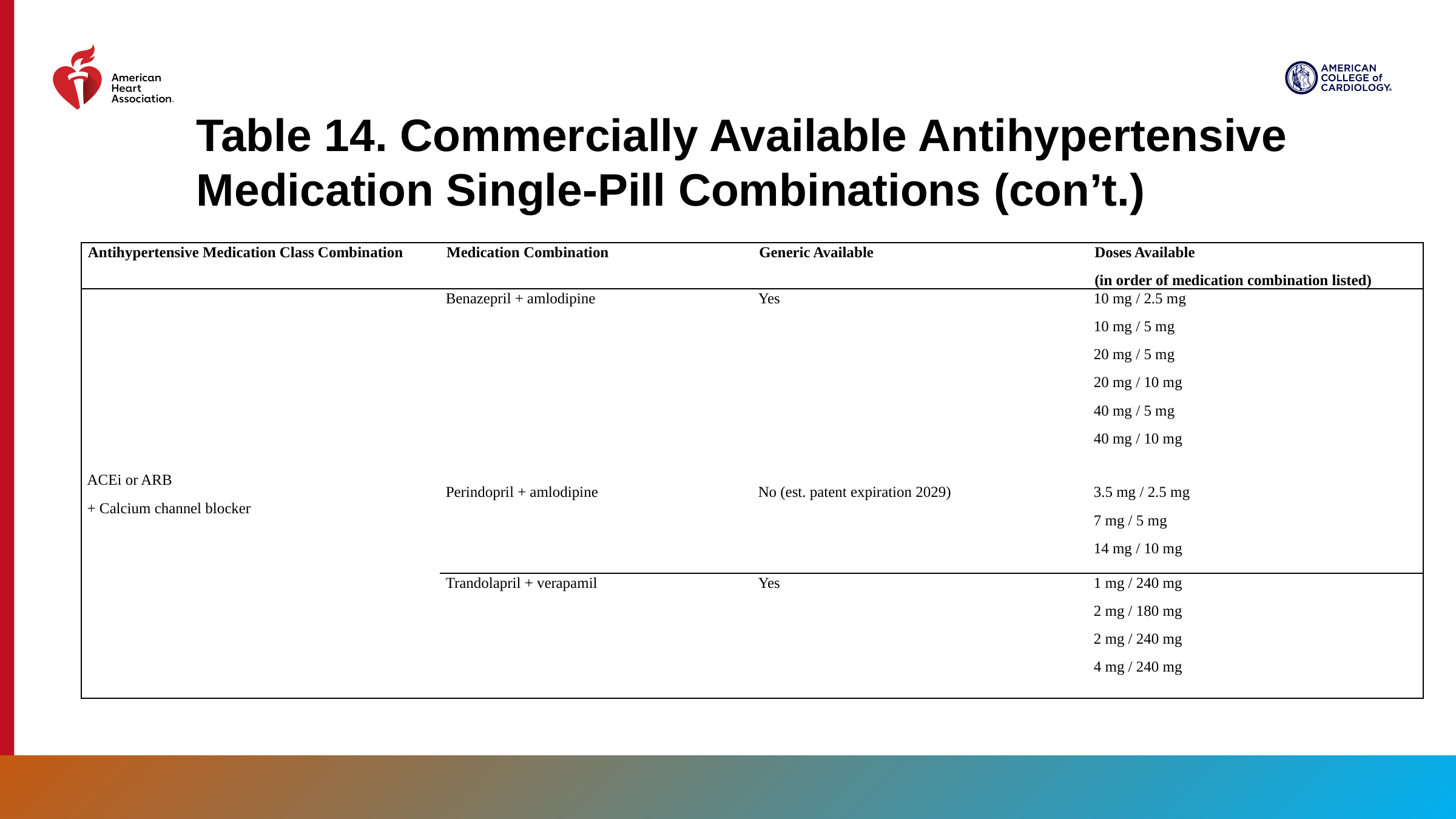

Table 14. Commercially Available Antihypertensive Medication Single-Pill Combinations (con’t.)
| Antihypertensive Medication Class Combination | Medication Combination | Generic Available | Doses Available (in order of medication combination listed) |
| --- | --- | --- | --- |
| ACEi or ARB + Calcium channel blocker | Benazepril + amlodipine | Yes | 10 mg / 2.5 mg 10 mg / 5 mg 20 mg / 5 mg 20 mg / 10 mg 40 mg / 5 mg 40 mg / 10 mg |
|  | Perindopril + amlodipine | No (est. patent expiration 2029) | 3.5 mg / 2.5 mg 7 mg / 5 mg 14 mg / 10 mg |
|  | Trandolapril + verapamil | Yes | 1 mg / 240 mg 2 mg / 180 mg 2 mg / 240 mg 4 mg / 240 mg |